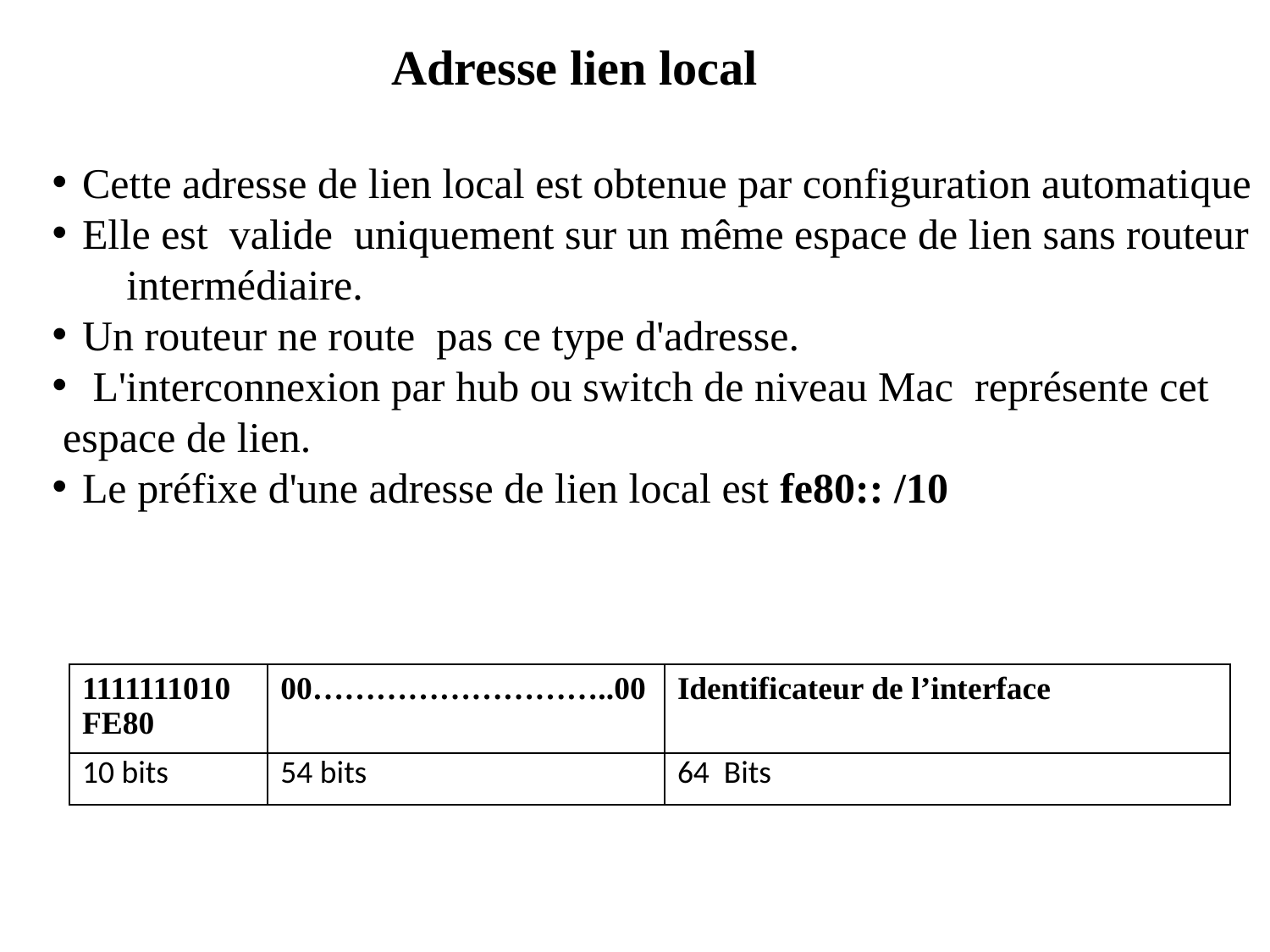

Adresse lien local

Cette adresse de lien local est obtenue par configuration automatique
Elle est  valide  uniquement sur un même espace de lien sans routeur intermédiaire.
Un routeur ne route  pas ce type d'adresse.
 L'interconnexion par hub ou switch de niveau Mac  représente cet
 espace de lien.
Le préfixe d'une adresse de lien local est fe80:: /10
| 1111111010 FE80 | 00………………………..00 | Identificateur de l’interface |
| --- | --- | --- |
| 10 bits | 54 bits | 64 Bits |